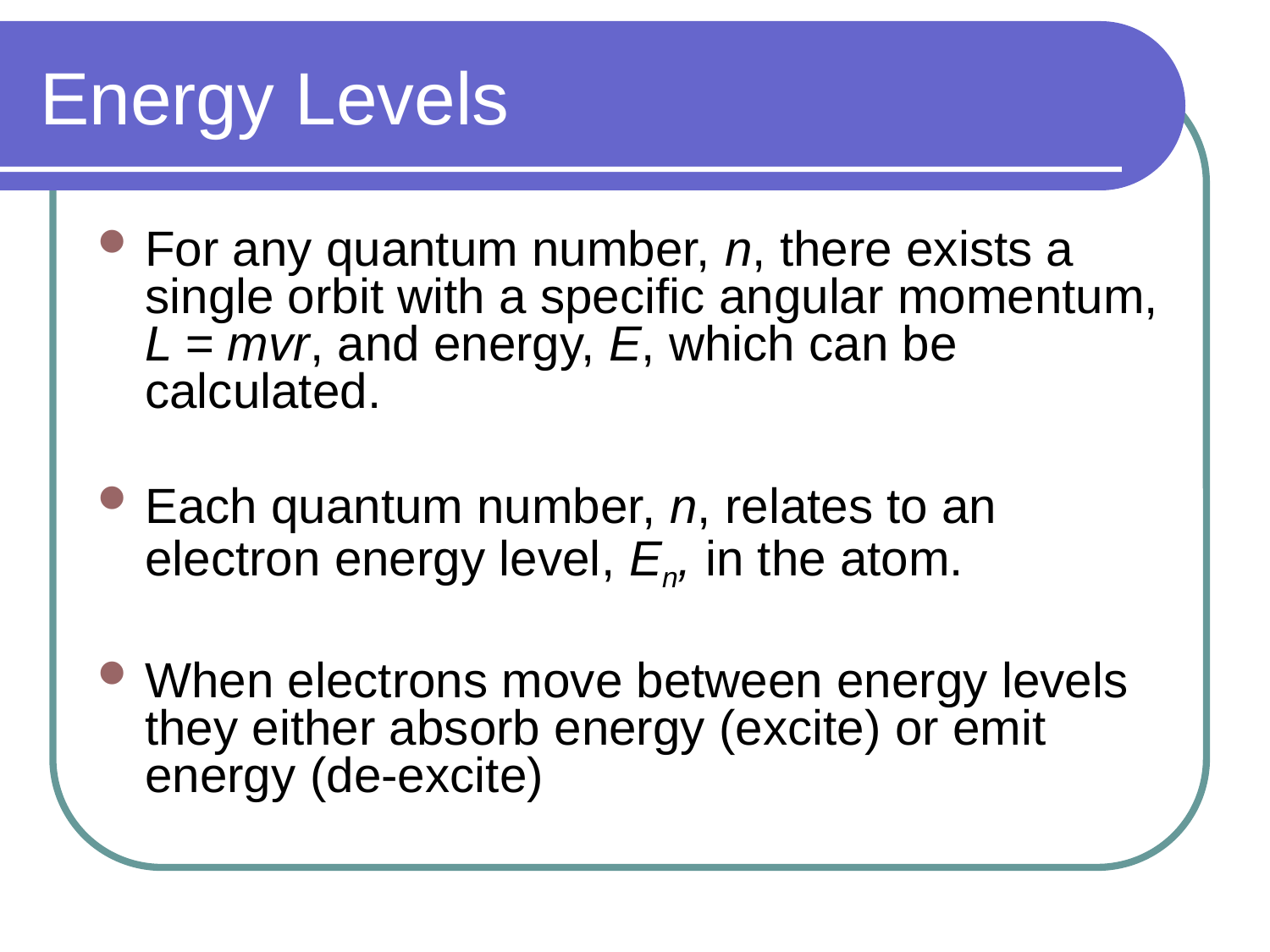

# Energy Levels
For any quantum number, n, there exists a single orbit with a specific angular momentum, L = mvr, and energy, E, which can be calculated.

Each quantum number, n, relates to an electron energy level, En, in the atom.

When electrons move between energy levels they either absorb energy (excite) or emit energy (de-excite)